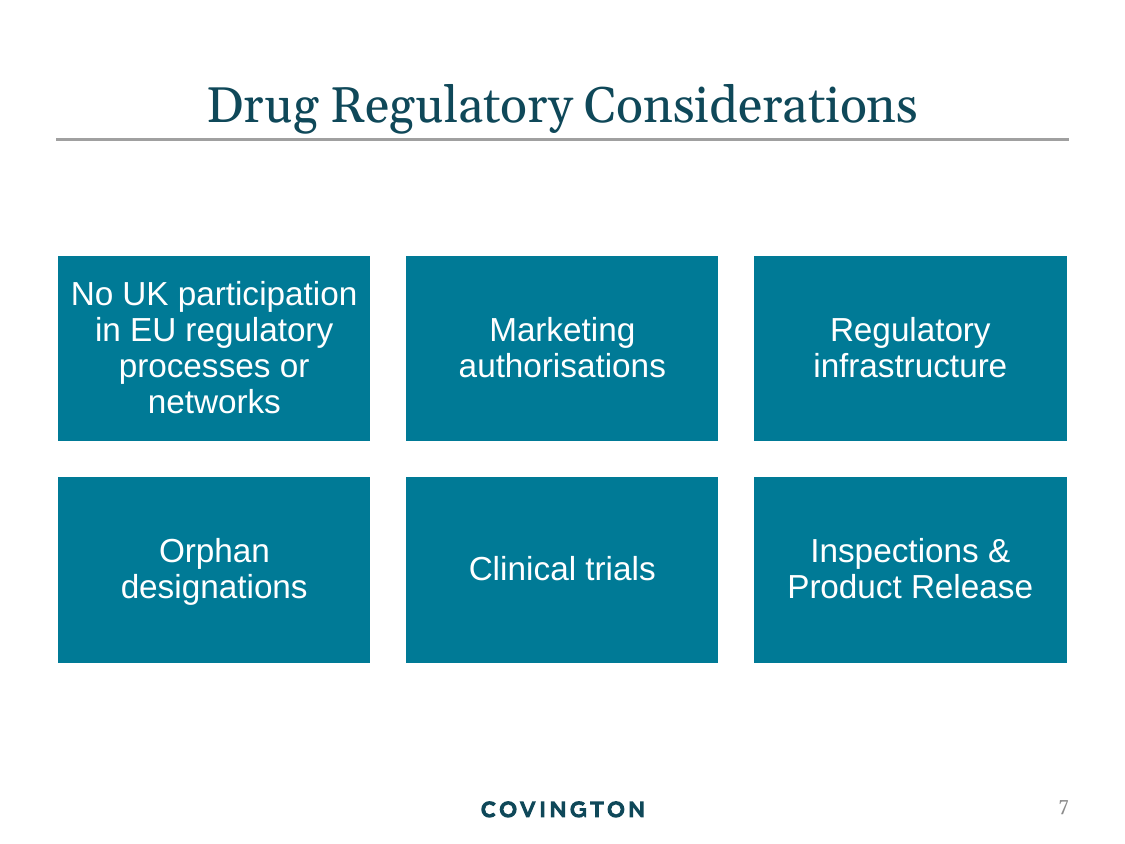

# Drug Regulatory Considerations
No UK participation in EU regulatory processes or networks
Marketing authorisations
Regulatory infrastructure
Orphan designations
Clinical trials
Inspections & Product Release
7